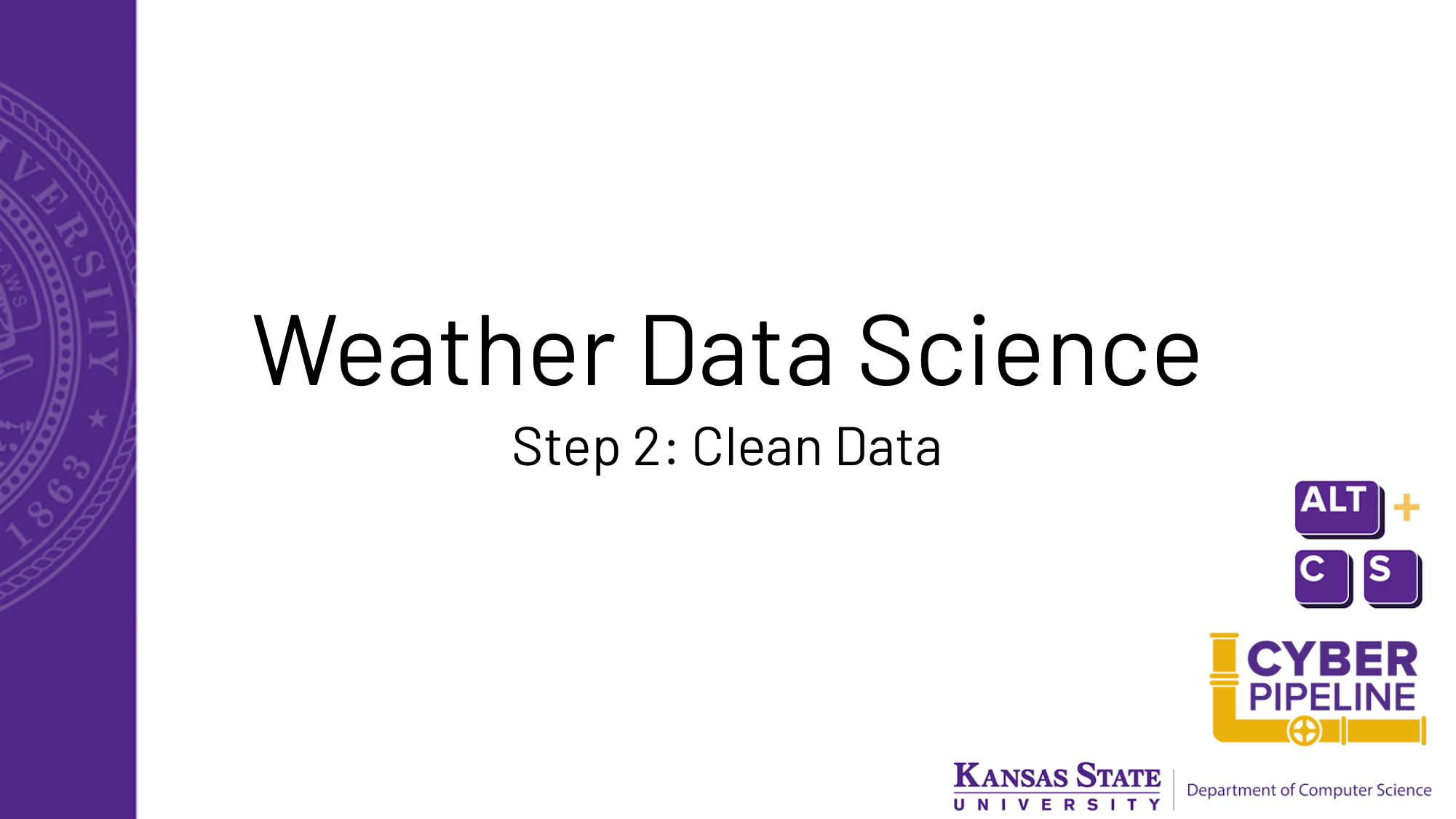

# Weather Data Science
Step 2: Clean Data